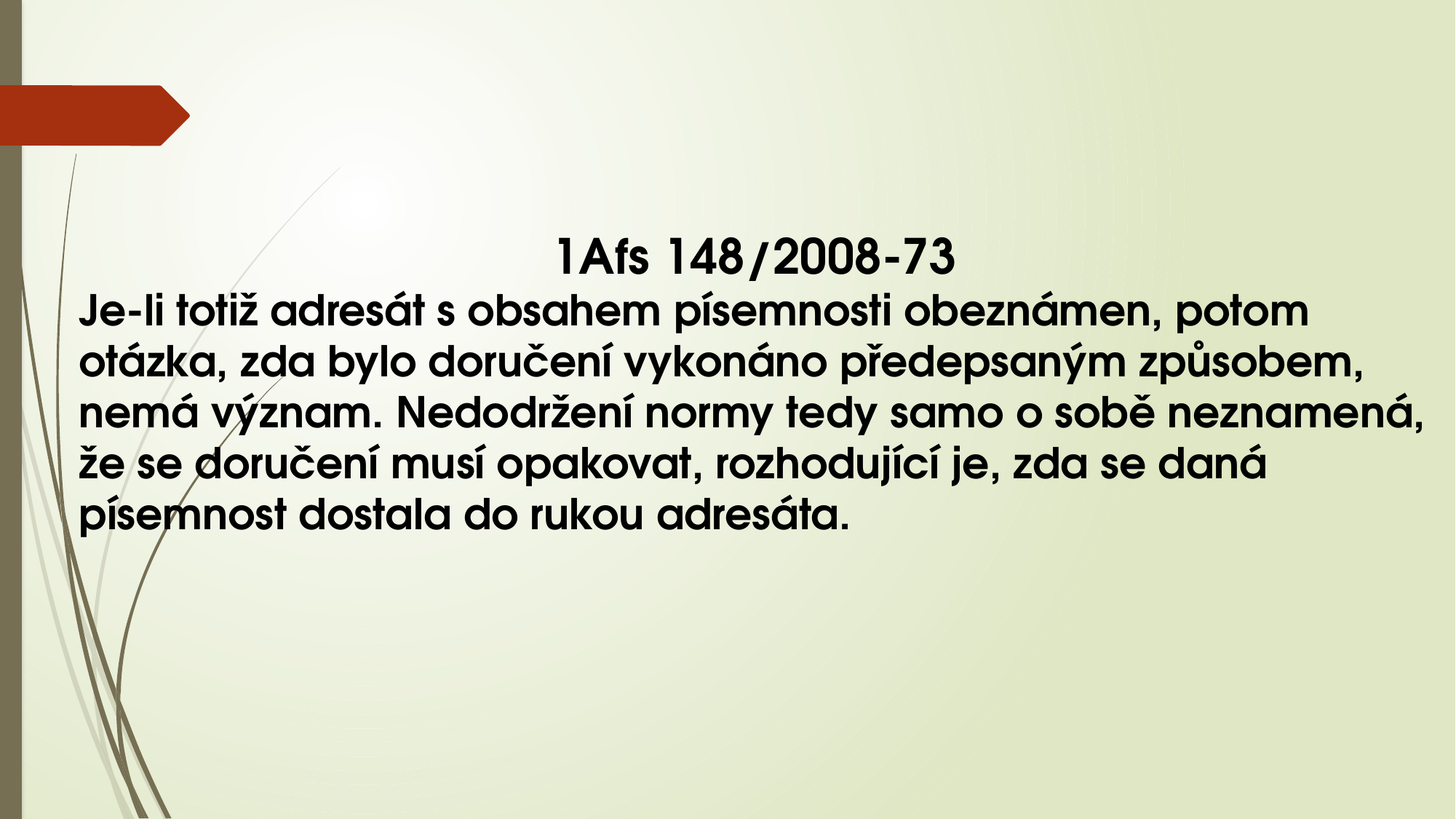

1Afs 148/2008-73
Je-li totiž adresát s obsahem písemnosti obeznámen, potom otázka, zda bylo doručení vykonáno předepsaným způsobem, nemá význam. Nedodržení normy tedy samo o sobě neznamená, že se doručení musí opakovat, rozhodující je, zda se daná písemnost dostala do rukou adresáta.